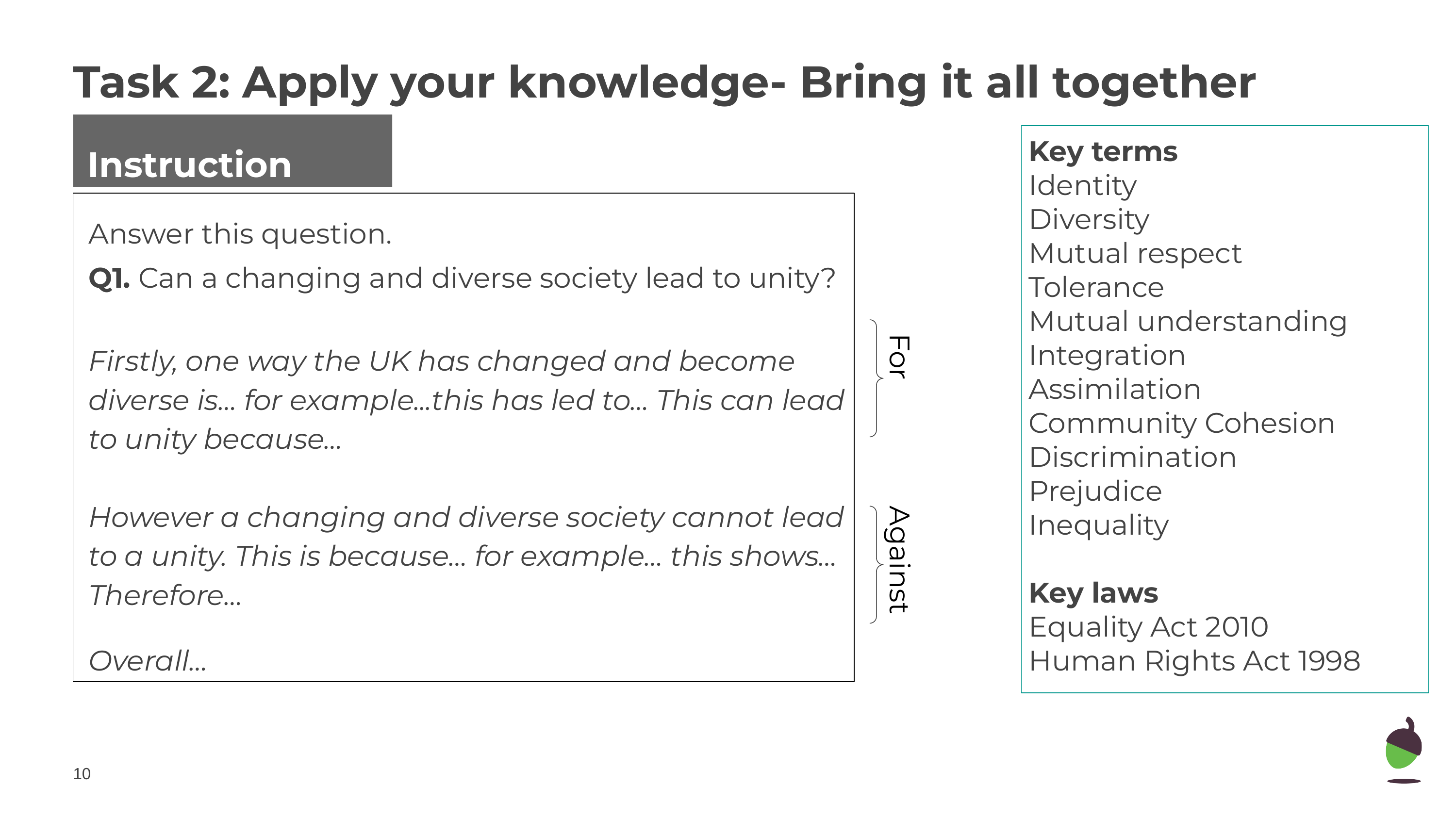

# Task 2: Apply your knowledge- Bring it all together
Instruction
Key terms
Identity
Diversity
Mutual respect
Tolerance
Mutual understanding
Integration
Assimilation
Community Cohesion
Discrimination
Prejudice
Inequality

Key laws
Equality Act 2010
Human Rights Act 1998

Answer this question.
Q1. Can a changing and diverse society lead to unity?

Firstly, one way the UK has changed and become diverse is… for example...this has led to… This can lead to unity because…

However a changing and diverse society cannot lead to a unity. This is because… for example… this shows… Therefore…

Overall…

For

Against
10